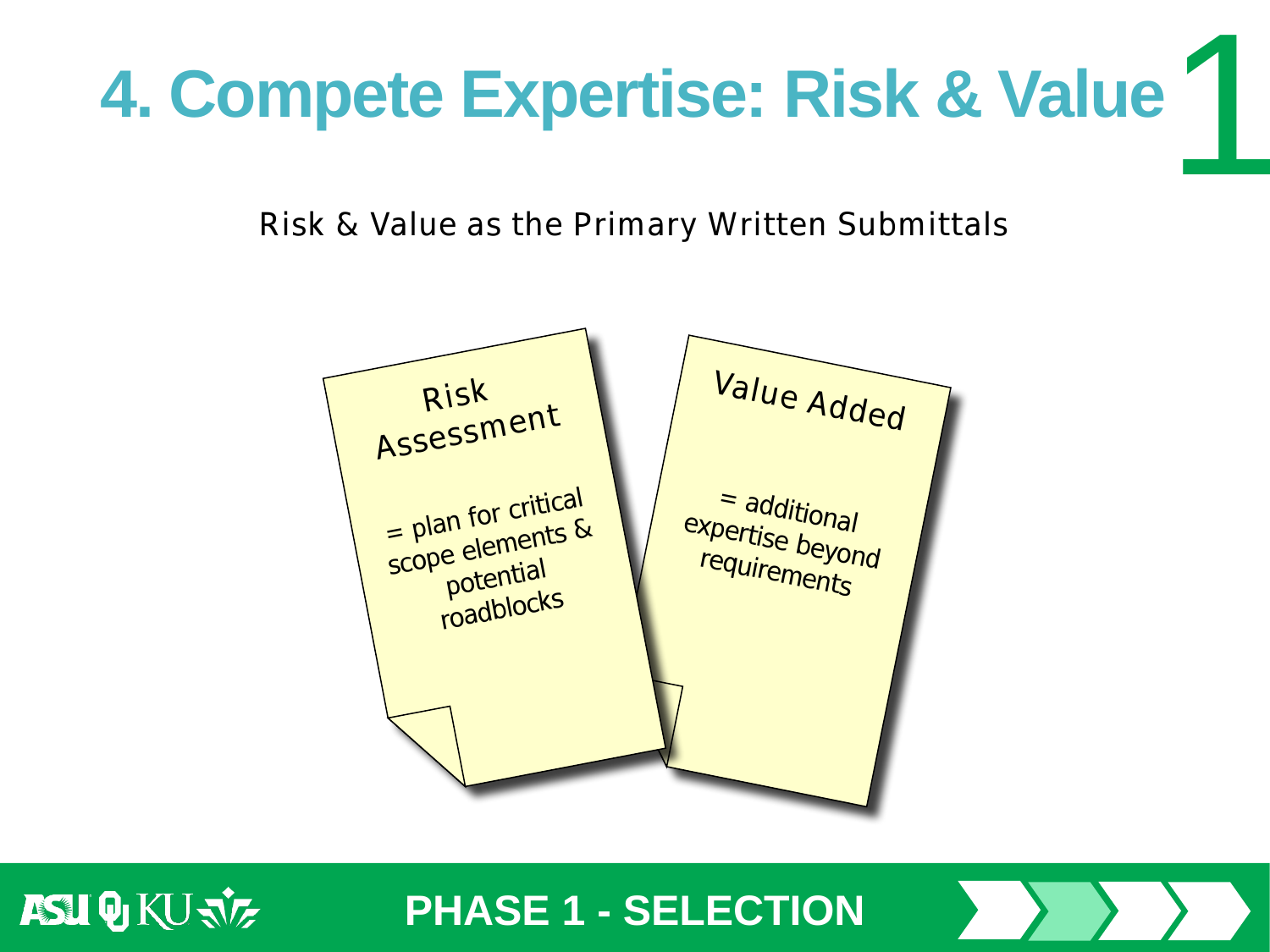

# 4. Compete Expertise: Risk & Value
Risk & Value as the Primary Written Submittals
Risk
Assessment

= plan for critical scope elements & potential roadblocks

Value Added

= additional expertise beyond requirements